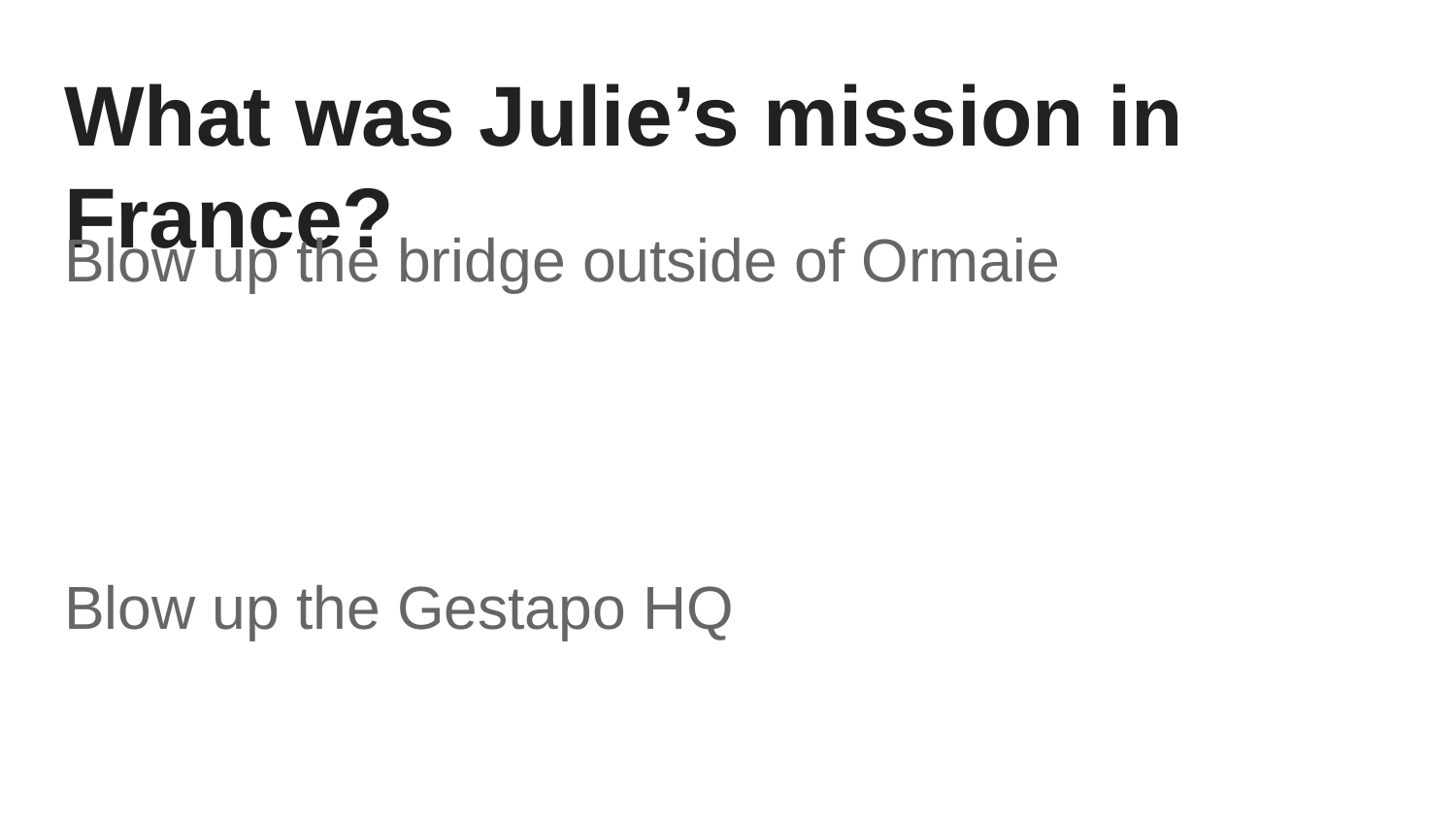

# What was Julie’s mission in France?
Blow up the bridge outside of Ormaie

Blow up the Gestapo HQ